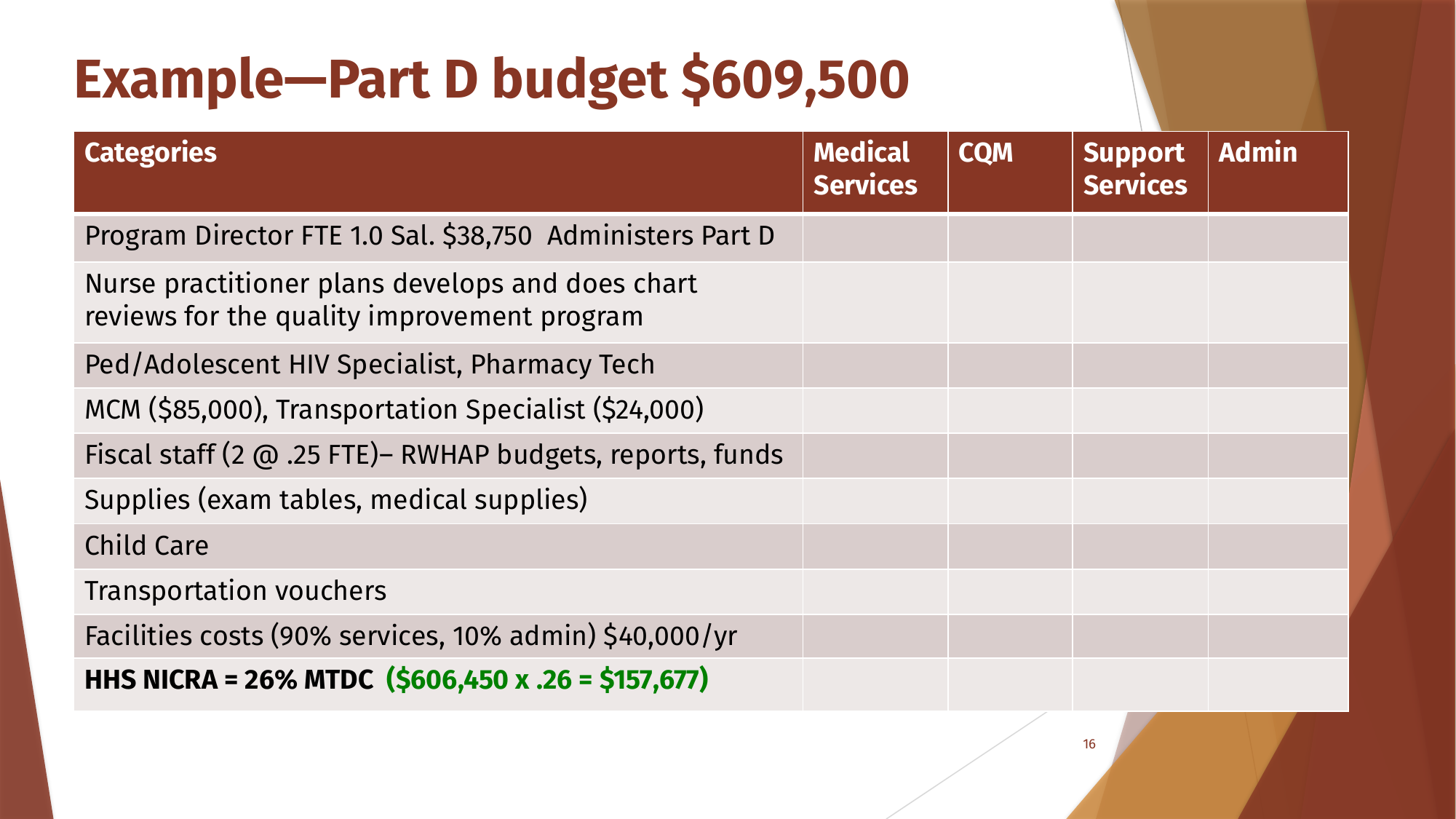

# Example—Part D budget $609,500
| Categories | Medical Services | CQM | Support Services | Admin |
| --- | --- | --- | --- | --- |
| Program Director FTE 1.0 Sal. $38,750 Administers Part D |  |  |  |  |
| Nurse practitioner plans develops and does chart reviews for the quality improvement program |  |  |  |  |
| Ped/Adolescent HIV Specialist, Pharmacy Tech |  |  |  |  |
| MCM ($85,000), Transportation Specialist ($24,000) |  |  |  |  |
| Fiscal staff (2 @ .25 FTE)– RWHAP budgets, reports, funds |  |  |  |  |
| Supplies (exam tables, medical supplies) |  |  |  |  |
| Child Care |  |  |  |  |
| Transportation vouchers |  |  |  |  |
| Facilities costs (90% services, 10% admin) $40,000/yr |  |  |  |  |
| HHS NICRA = 26% MTDC ($606,450 x .26 = $157,677) |  |  |  |  |
16